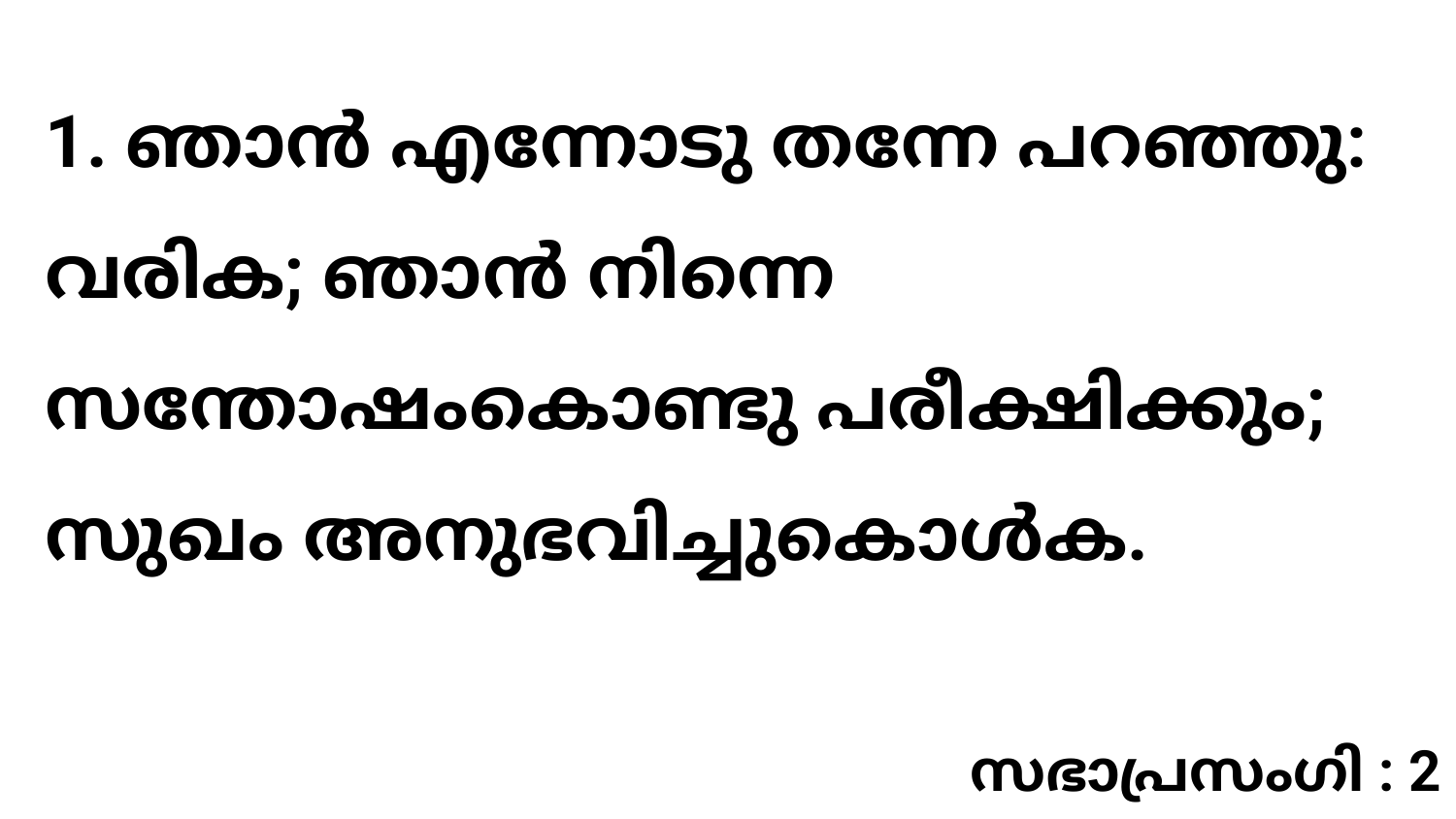

1. ഞാൻ എന്നോടു തന്നേ പറഞ്ഞു: വരിക; ഞാൻ നിന്നെ സന്തോഷംകൊണ്ടു പരീക്ഷിക്കും; സുഖം അനുഭവിച്ചുകൊൾക.
സഭാപ്രസംഗി : 2